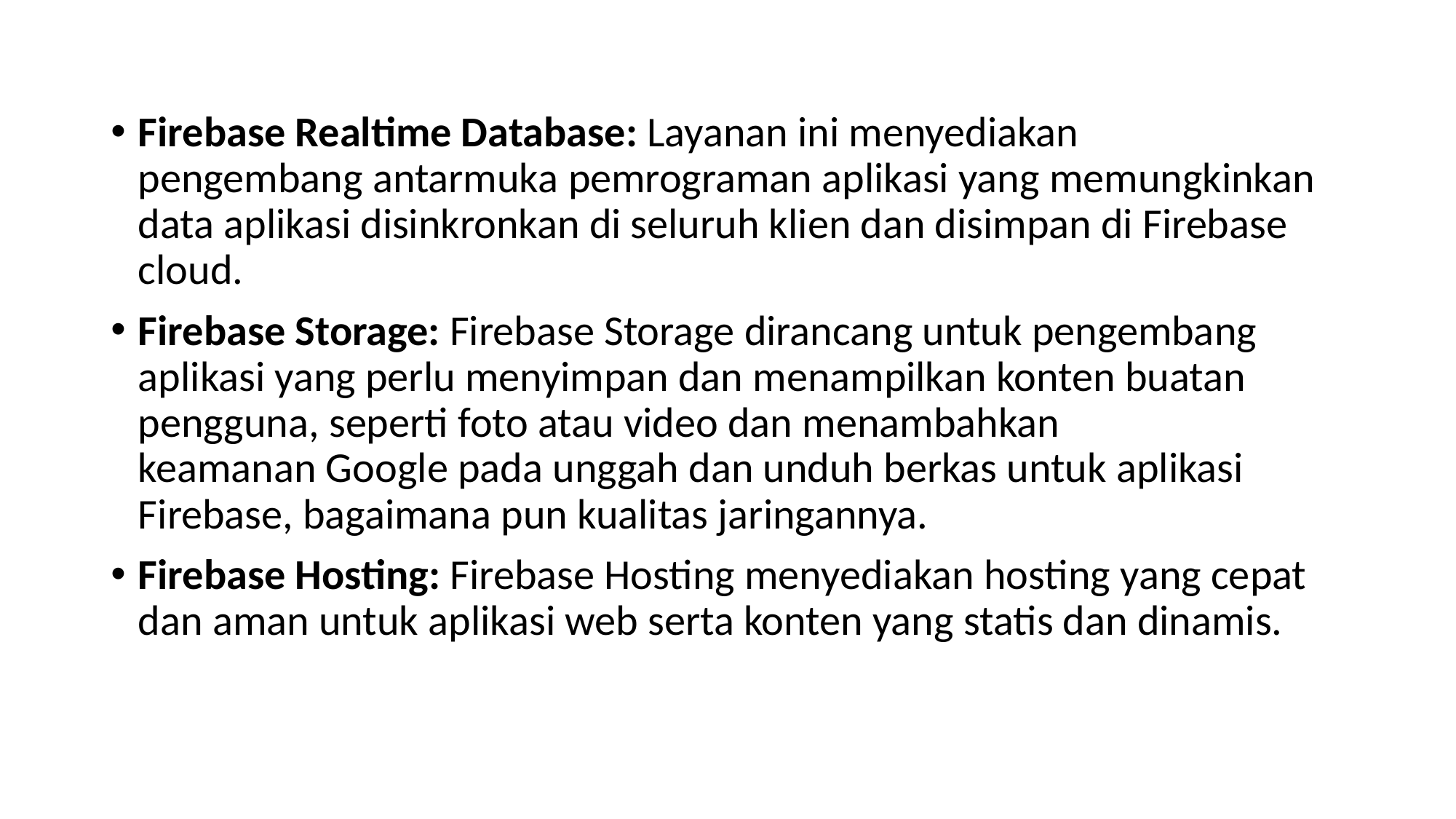

#
Firebase Realtime Database: Layanan ini menyediakan pengembang antarmuka pemrograman aplikasi yang memungkinkan data aplikasi disinkronkan di seluruh klien dan disimpan di Firebase cloud.
Firebase Storage: Firebase Storage dirancang untuk pengembang aplikasi yang perlu menyimpan dan menampilkan konten buatan pengguna, seperti foto atau video dan menambahkan keamanan Google pada unggah dan unduh berkas untuk aplikasi Firebase, bagaimana pun kualitas jaringannya.
Firebase Hosting: Firebase Hosting menyediakan hosting yang cepat dan aman untuk aplikasi web serta konten yang statis dan dinamis.